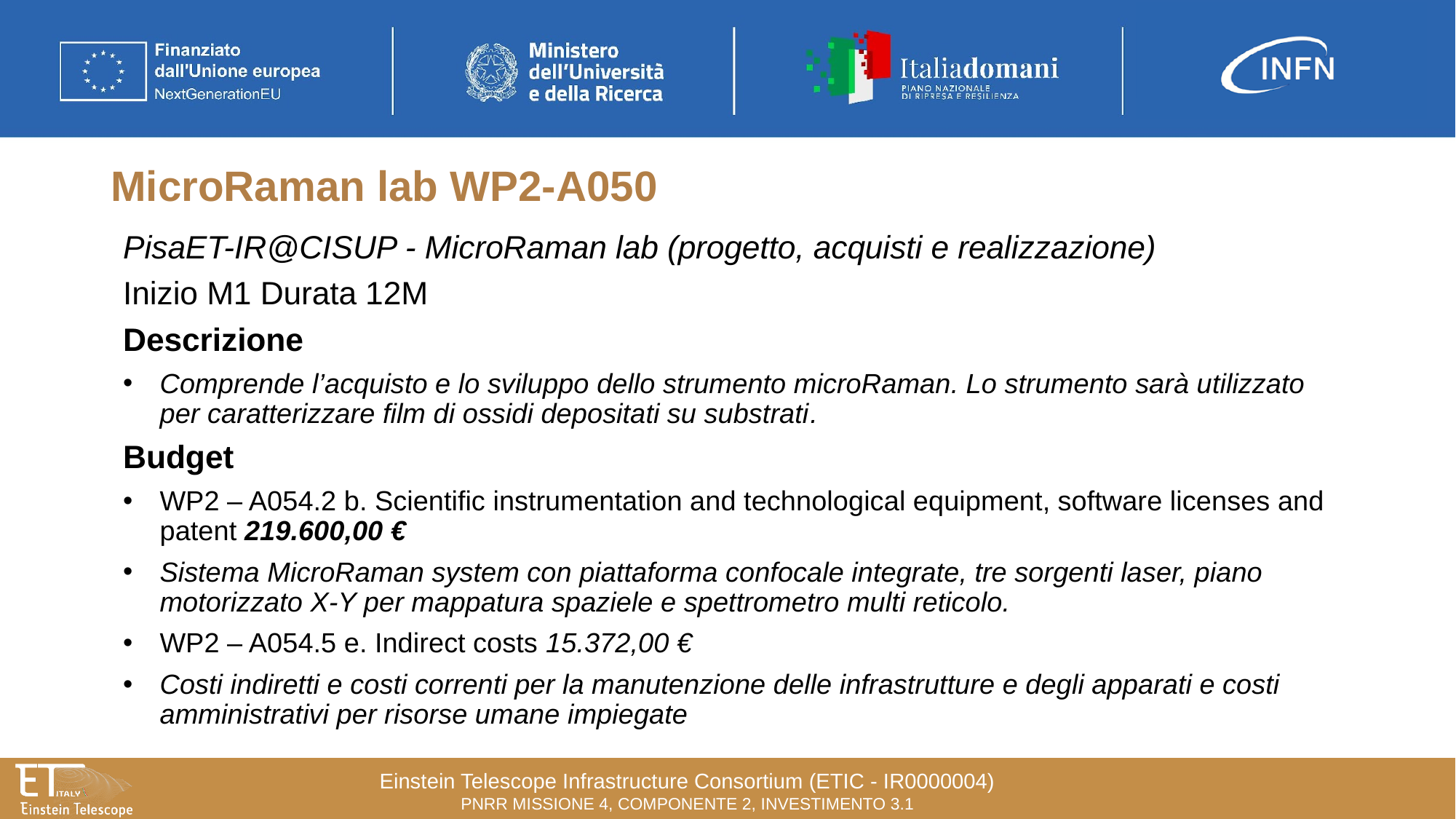

# MicroRaman lab WP2-A050
PisaET-IR@CISUP - MicroRaman lab (progetto, acquisti e realizzazione)
Inizio M1 Durata 12M
Descrizione
Comprende l’acquisto e lo sviluppo dello strumento microRaman. Lo strumento sarà utilizzato per caratterizzare film di ossidi depositati su substrati.
Budget
WP2 – A054.2 b. Scientific instrumentation and technological equipment, software licenses and patent 219.600,00 €
Sistema MicroRaman system con piattaforma confocale integrate, tre sorgenti laser, piano motorizzato X-Y per mappatura spaziele e spettrometro multi reticolo.
WP2 – A054.5 e. Indirect costs 15.372,00 €
Costi indiretti e costi correnti per la manutenzione delle infrastrutture e degli apparati e costi amministrativi per risorse umane impiegate